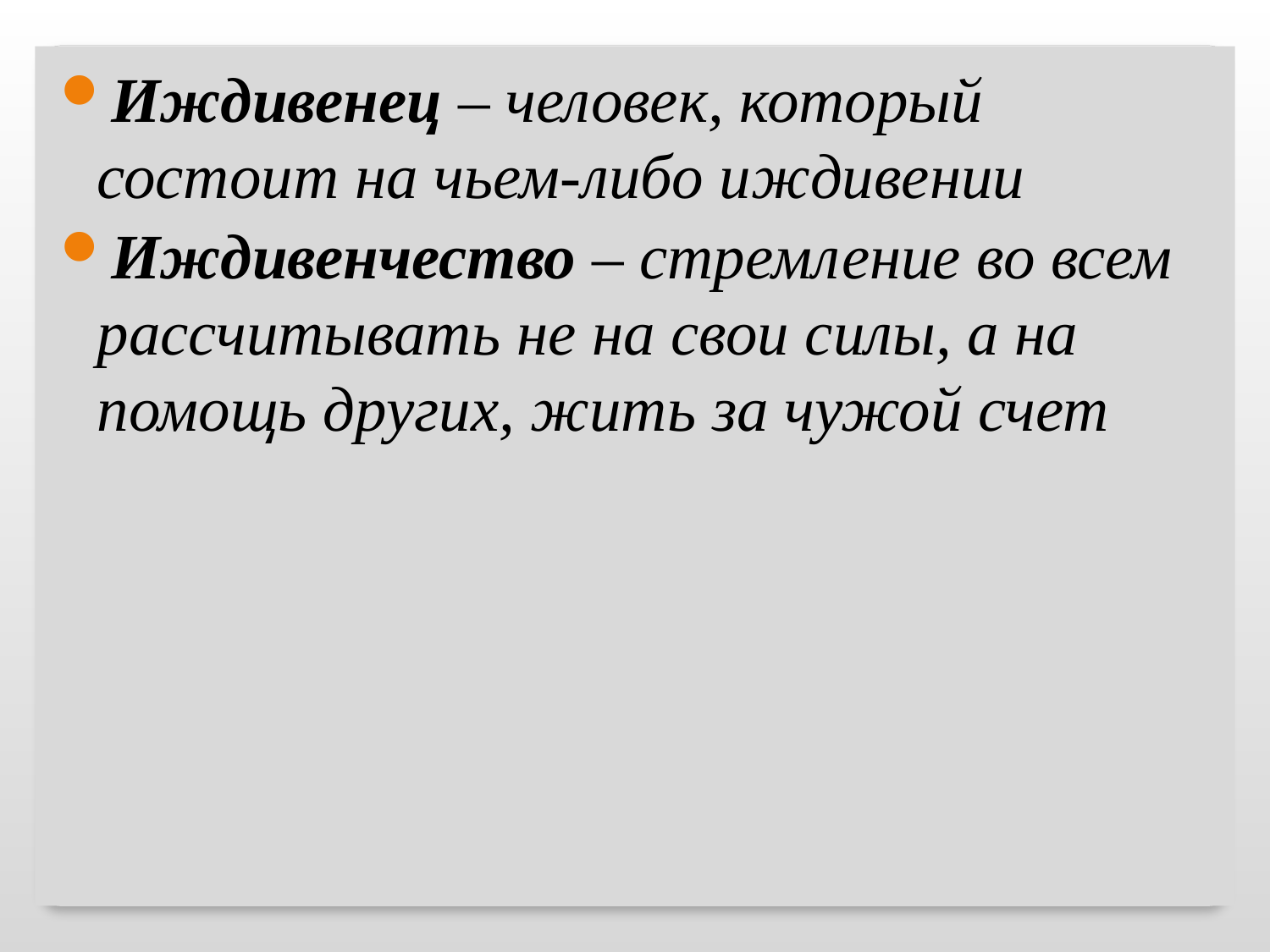

Иждивенец – человек, который состоит на чьем-либо иждивении
Иждивенчество – стремление во всем рассчитывать не на свои силы, а на помощь других, жить за чужой счет